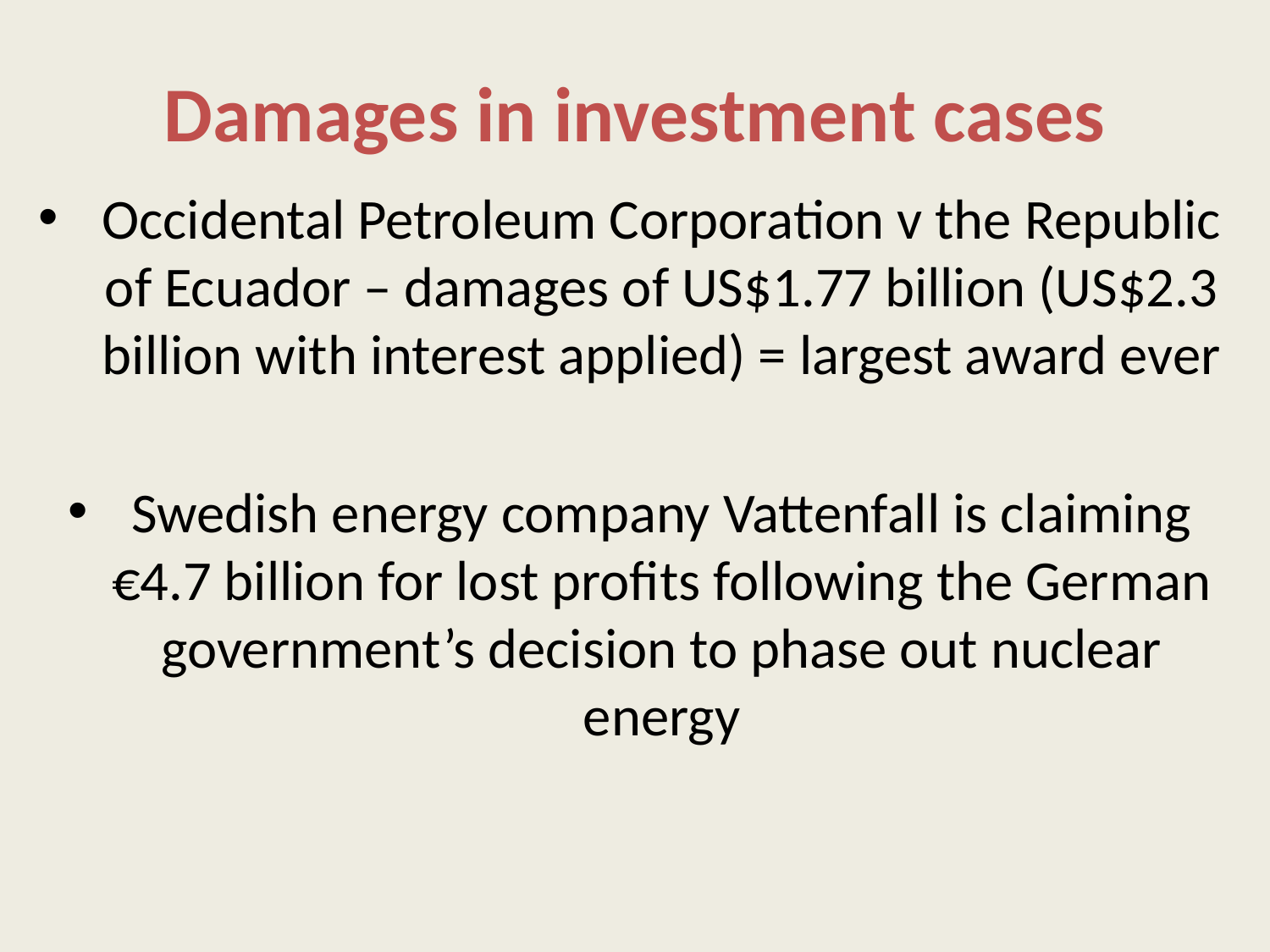

# Damages in investment cases
Occidental Petroleum Corporation v the Republic of Ecuador – damages of US$1.77 billion (US$2.3 billion with interest applied) = largest award ever

Swedish energy company Vattenfall is claiming €4.7 billion for lost profits following the German government’s decision to phase out nuclear energy